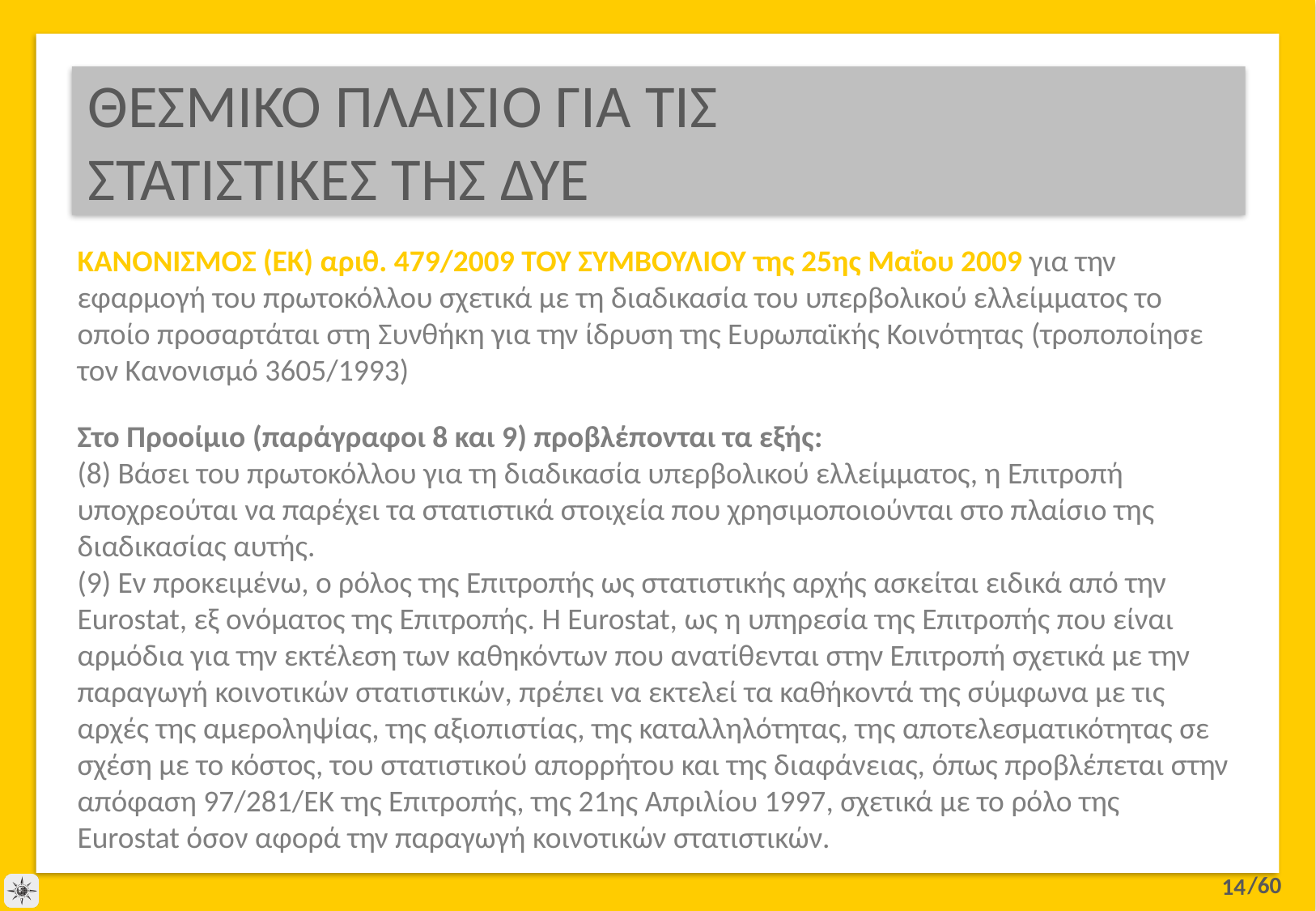

# ΘΕΣΜΙΚΟ ΠΛΑΙΣΙΟ ΓΙΑ ΤΙΣ ΣΤΑΤΙΣΤΙΚΕΣ ΤΗΣ ΔΥΕ
ΚΑΝΟΝΙΣΜΟΣ (ΕΚ) αριθ. 479/2009 ΤΟΥ ΣΥΜΒΟΥΛΙΟΥ της 25ης Μαΐου 2009 για την εφαρμογή του πρωτοκόλλου σχετικά με τη διαδικασία του υπερβολικού ελλείμματος το οποίο προσαρτάται στη Συνθήκη για την ίδρυση της Ευρωπαϊκής Κοινότητας (τροποποίησε τον Κανονισμό 3605/1993)
Στο Προοίμιο (παράγραφοι 8 και 9) προβλέπονται τα εξής:
(8) Βάσει του πρωτοκόλλου για τη διαδικασία υπερβολικού ελλείμματος, η Επιτροπή υποχρεούται να παρέχει τα στατιστικά στοιχεία που χρησιμοποιούνται στο πλαίσιο της διαδικασίας αυτής.
(9) Εν προκειμένω, ο ρόλος της Επιτροπής ως στατιστικής αρχής ασκείται ειδικά από την Eurostat, εξ ονόματος της Επιτροπής. H Eurostat, ως η υπηρεσία της Επιτροπής που είναι αρμόδια για την εκτέλεση των καθηκόντων που ανατίθενται στην Επιτροπή σχετικά με την παραγωγή κοινοτικών στατιστικών, πρέπει να εκτελεί τα καθήκοντά της σύμφωνα με τις αρχές της αμεροληψίας, της αξιοπιστίας, της καταλληλότητας, της αποτελεσματικότητας σε σχέση με το κόστος, του στατιστικού απορρήτου και της διαφάνειας, όπως προβλέπεται στην απόφαση 97/281/ΕΚ της Επιτροπής, της 21ης Απριλίου 1997, σχετικά με το ρόλο της Eurostat όσον αφορά την παραγωγή κοινοτικών στατιστικών.
14